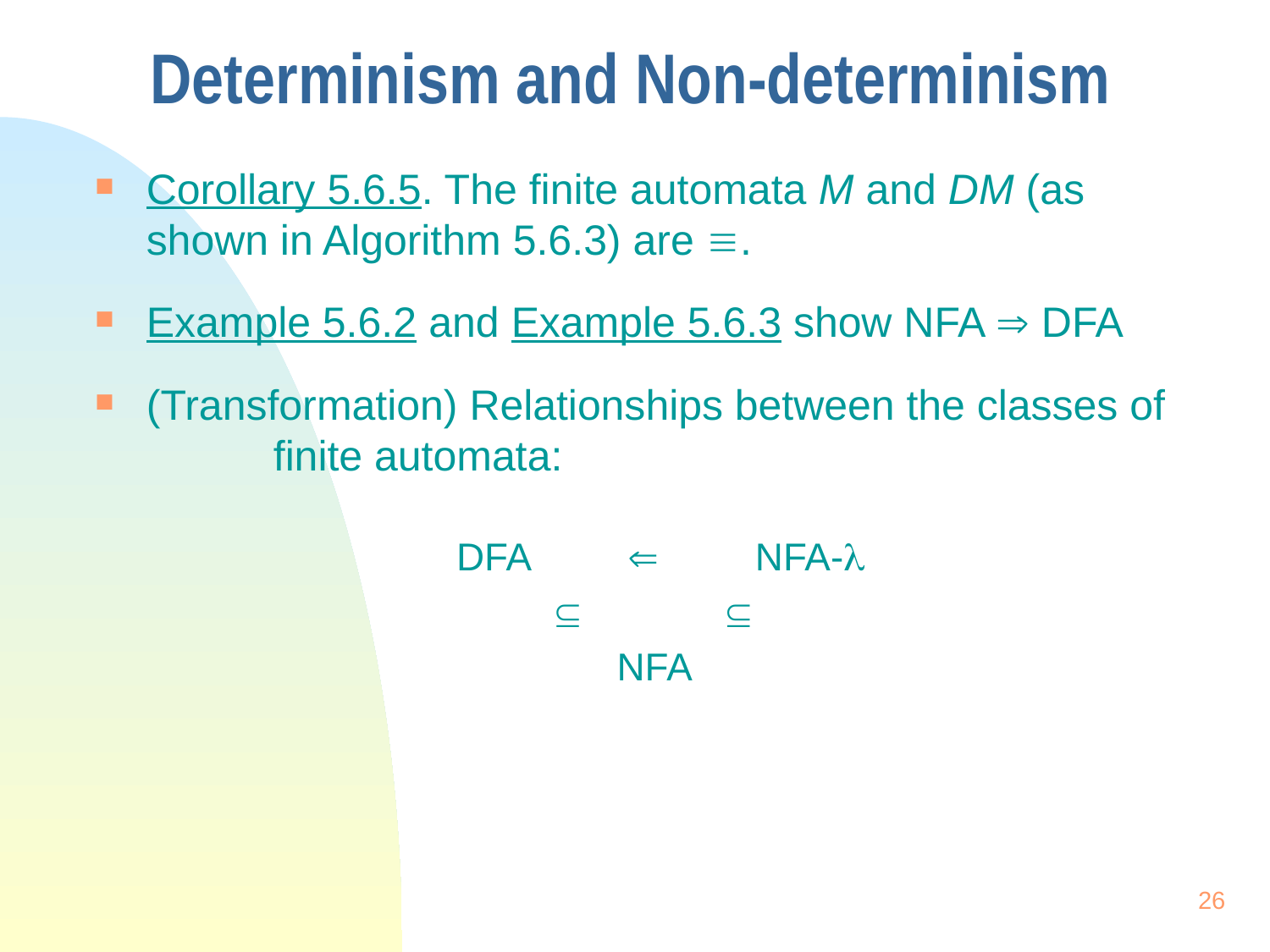

# Determinism and Non-determinism
Corollary 5.6.5. The finite automata M and DM (as 	shown in Algorithm 5.6.3) are ≡.
Example 5.6.2 and Example 5.6.3 show NFA ⇒ DFA
(Transformation) Relationships between the classes of 	finite automata:
                          DFA         ⇐         NFA-λ
                                          ⊆             ⊆
                                                NFA
26